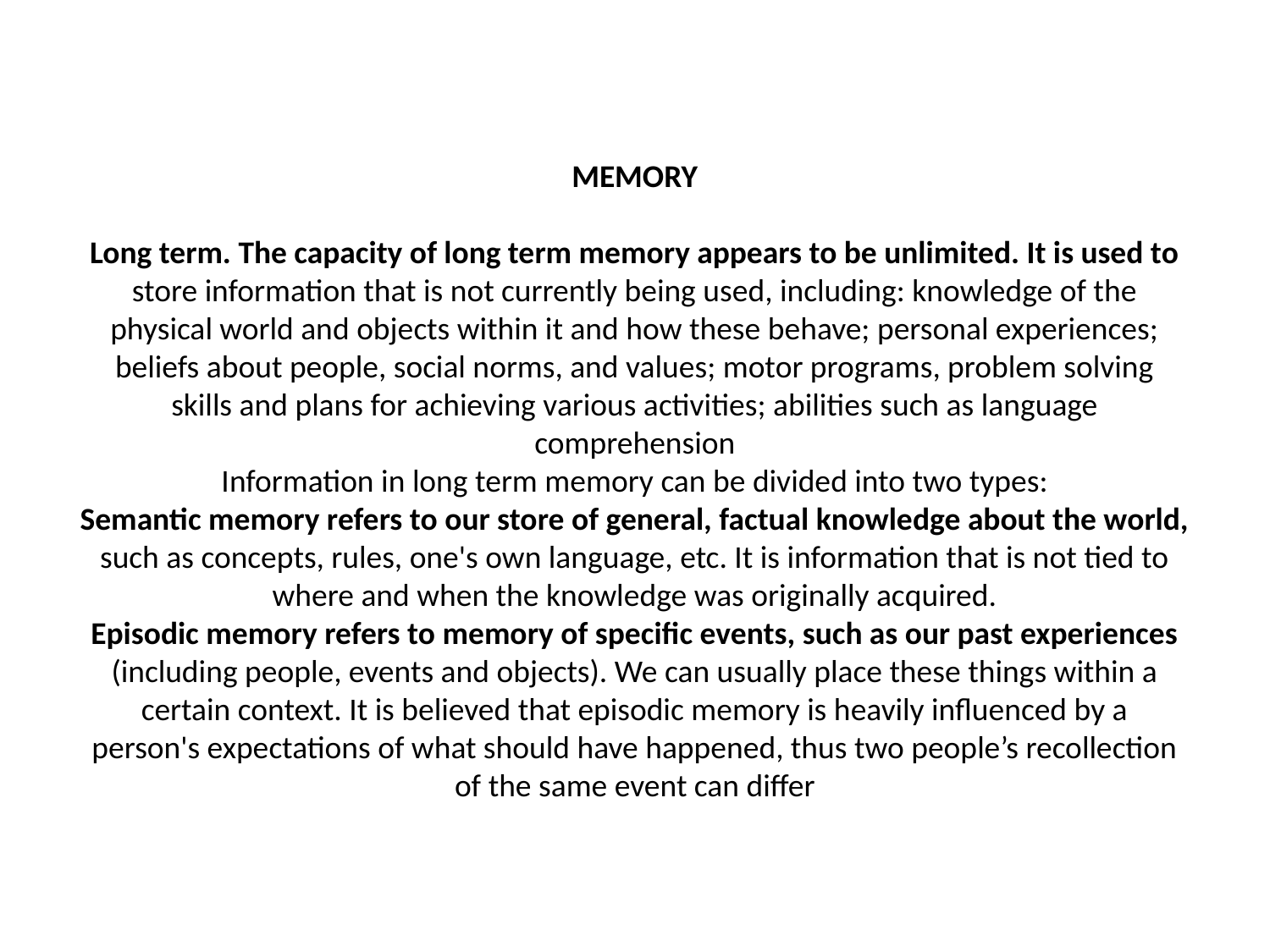

# MEMORY Long term. The capacity of long term memory appears to be unlimited. It is used to store information that is not currently being used, including: knowledge of the physical world and objects within it and how these behave; personal experiences; beliefs about people, social norms, and values; motor programs, problem solving skills and plans for achieving various activities; abilities such as language comprehension Information in long term memory can be divided into two types: Semantic memory refers to our store of general, factual knowledge about the world, such as concepts, rules, one's own language, etc. It is information that is not tied to where and when the knowledge was originally acquired. Episodic memory refers to memory of specific events, such as our past experiences (including people, events and objects). We can usually place these things within a certain context. It is believed that episodic memory is heavily influenced by a person's expectations of what should have happened, thus two people’s recollection of the same event can differ